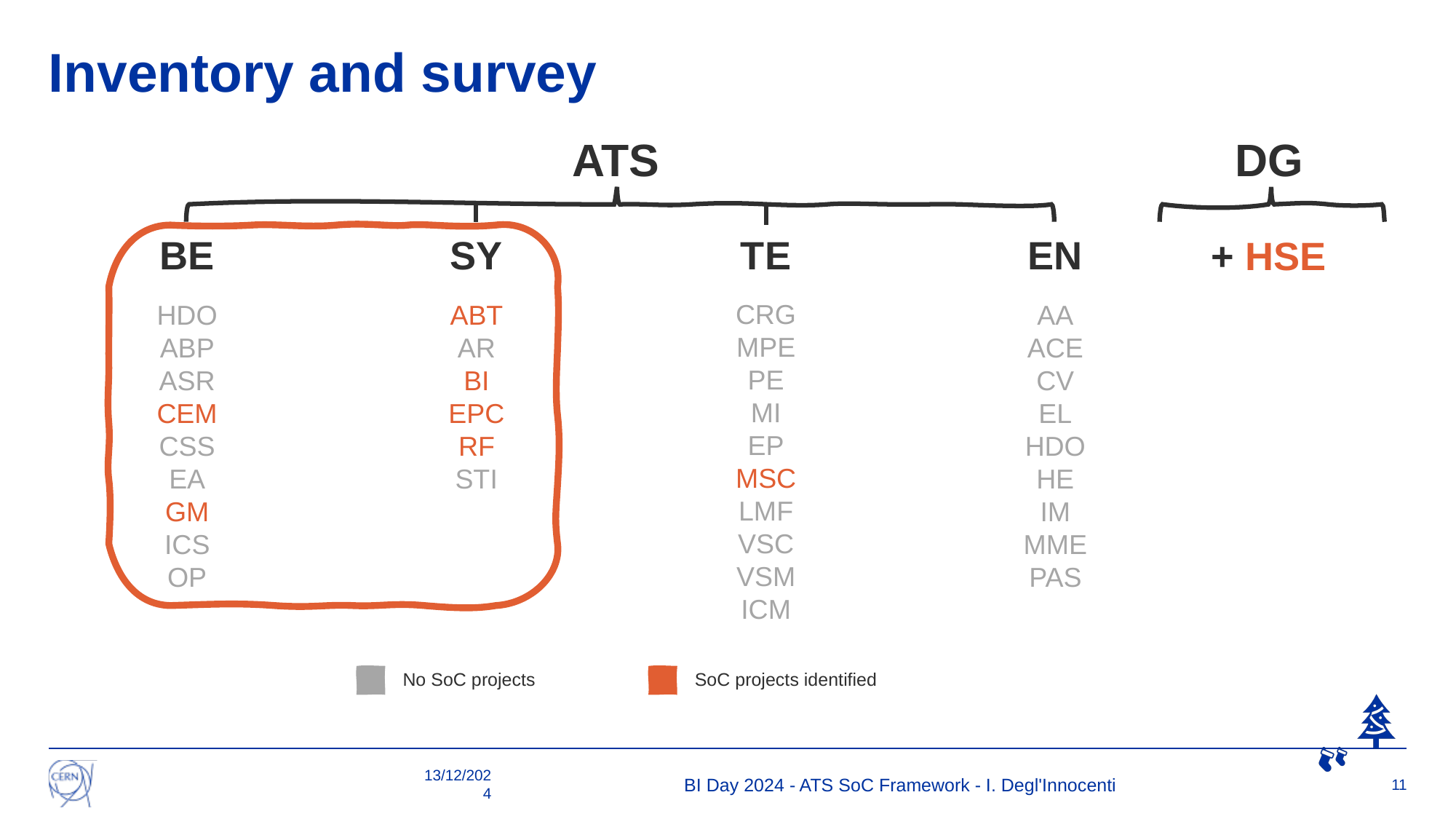

# Inventory and survey

ATS
DG
BE
SY
TE
EN

+ HSE
CRG
MPE
PE
MI
EP
MSC
LMF
VSC
VSM
ICM
HDO
ABP
ASR
CEM
CSS
EA
GM
ICS
OP
ABT
AR
BI
EPC
RF
STI
AA
ACE
CV
EL
HDO
HE
IM
MME
PAS
No SoC projects
SoC projects identified

13/12/2024
BI Day 2024 - ATS SoC Framework - I. Degl'Innocenti
11